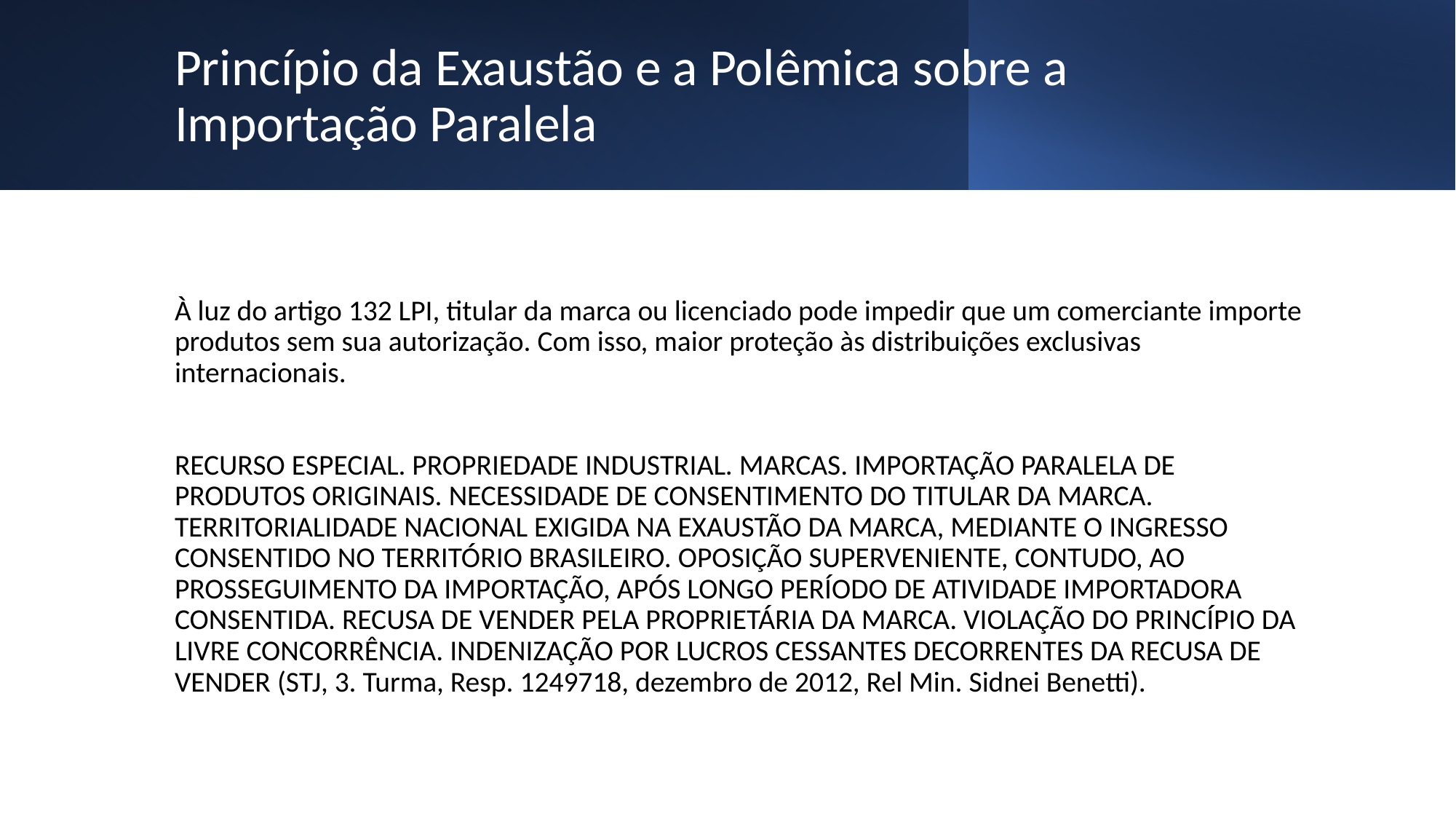

# Princípio da Exaustão e a Polêmica sobre a  Importação Paralela
À luz do artigo 132 LPI, titular da marca ou licenciado pode impedir que um comerciante importe produtos sem sua autorização. Com isso, maior proteção às distribuições exclusivas internacionais.

RECURSO ESPECIAL. PROPRIEDADE INDUSTRIAL. MARCAS. IMPORTAÇÃO PARALELA DE PRODUTOS ORIGINAIS. NECESSIDADE DE CONSENTIMENTO DO TITULAR DA MARCA. TERRITORIALIDADE NACIONAL EXIGIDA NA EXAUSTÃO DA MARCA, MEDIANTE O INGRESSO CONSENTIDO NO TERRITÓRIO BRASILEIRO. OPOSIÇÃO SUPERVENIENTE, CONTUDO, AO PROSSEGUIMENTO DA IMPORTAÇÃO, APÓS LONGO PERÍODO DE ATIVIDADE IMPORTADORA CONSENTIDA. RECUSA DE VENDER PELA PROPRIETÁRIA DA MARCA. VIOLAÇÃO DO PRINCÍPIO DA LIVRE CONCORRÊNCIA. INDENIZAÇÃO POR LUCROS CESSANTES DECORRENTES DA RECUSA DE VENDER (STJ, 3. Turma, Resp. 1249718, dezembro de 2012, Rel Min. Sidnei Benetti).